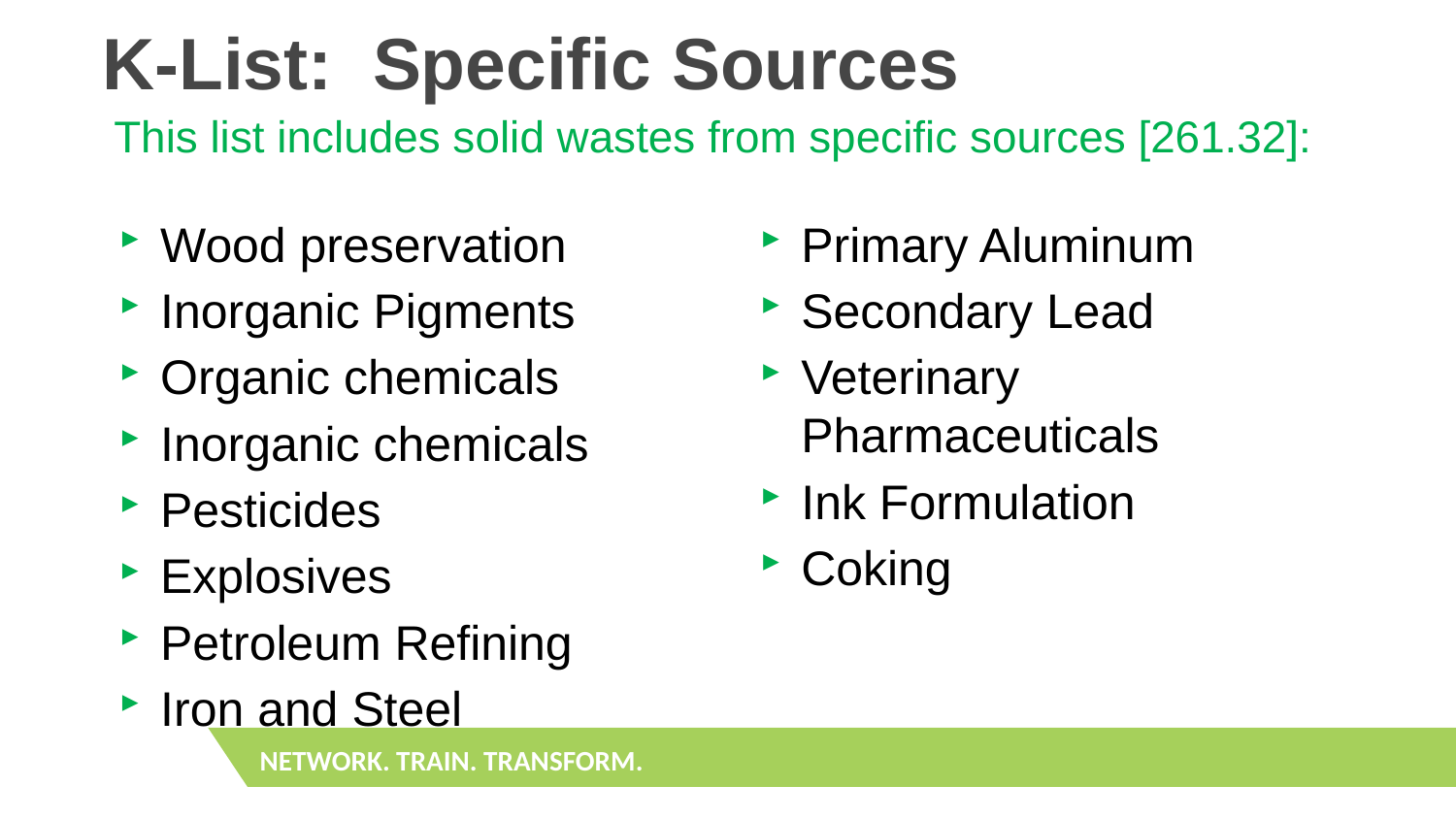

# K-List:  Specific Sources
This list includes solid wastes from specific sources [261.32]:

Wood preservation
Inorganic Pigments
Organic chemicals
Inorganic chemicals
Pesticides
Explosives
Petroleum Refining
Iron and Steel
Primary Aluminum
Secondary Lead
Veterinary Pharmaceuticals
Ink Formulation
Coking